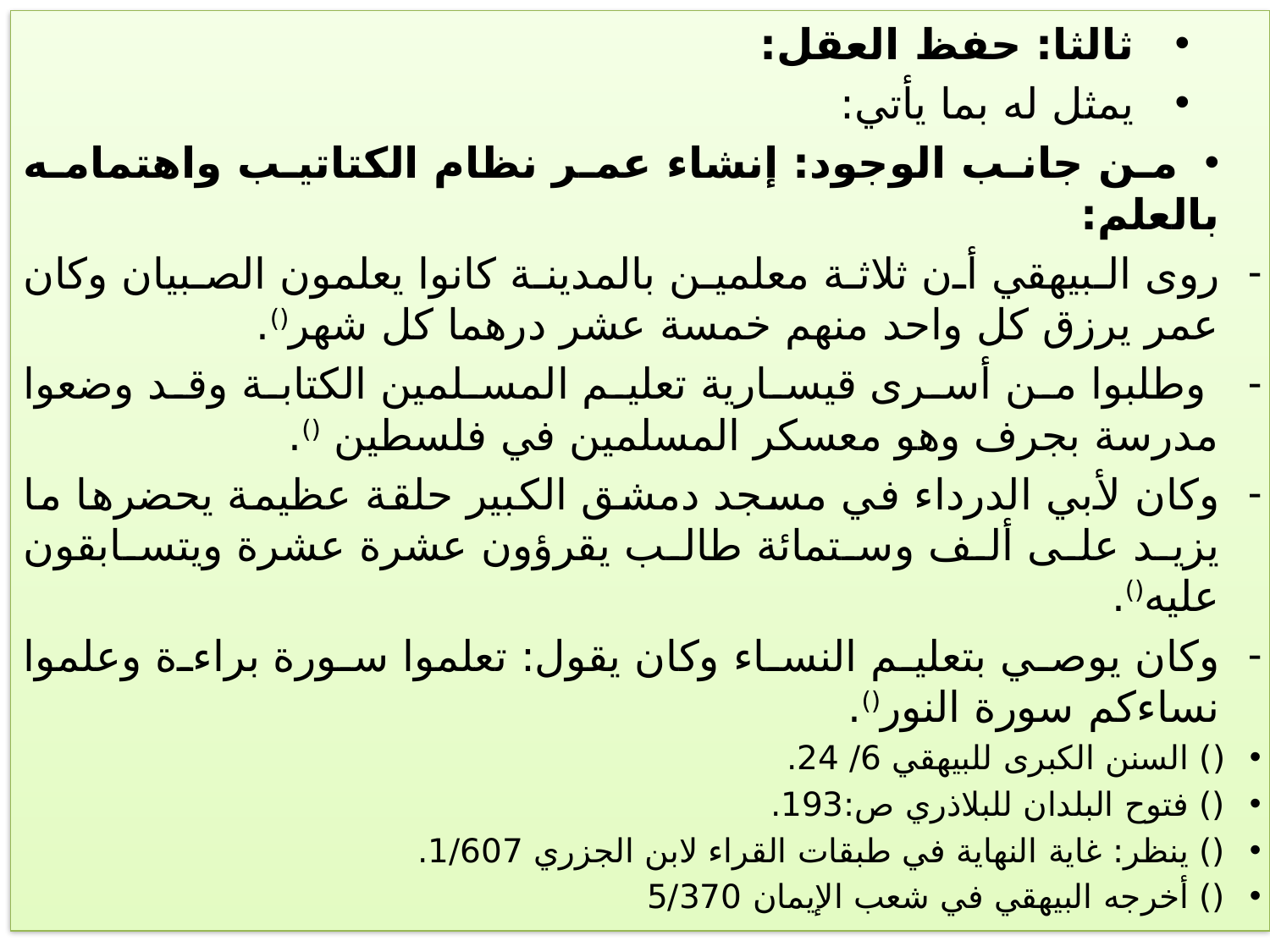

ثالثا: حفظ العقل:
يمثل له بما يأتي:
من جانب الوجود: إنشاء عمر نظام الكتاتيب واهتمامه بالعلم:
روى البيهقي أن ثلاثة معلمين بالمدينة كانوا يعلمون الصبيان وكان عمر يرزق كل واحد منهم خمسة عشر درهما كل شهر().
 وطلبوا من أسرى قيسارية تعليم المسلمين الكتابة وقد وضعوا مدرسة بجرف وهو معسكر المسلمين في فلسطين ().
وكان لأبي الدرداء في مسجد دمشق الكبير حلقة عظيمة يحضرها ما يزيد على ألف وستمائة طالب يقرؤون عشرة عشرة ويتسابقون عليه().
وكان يوصي بتعليم النساء وكان يقول: تعلموا سورة براءة وعلموا نساءكم سورة النور().
() السنن الكبرى للبيهقي 6/ 24.
() فتوح البلدان للبلاذري ص:193.
() ينظر: غاية النهاية في طبقات القراء لابن الجزري 1/607.
() أخرجه البيهقي في شعب الإيمان 5/370